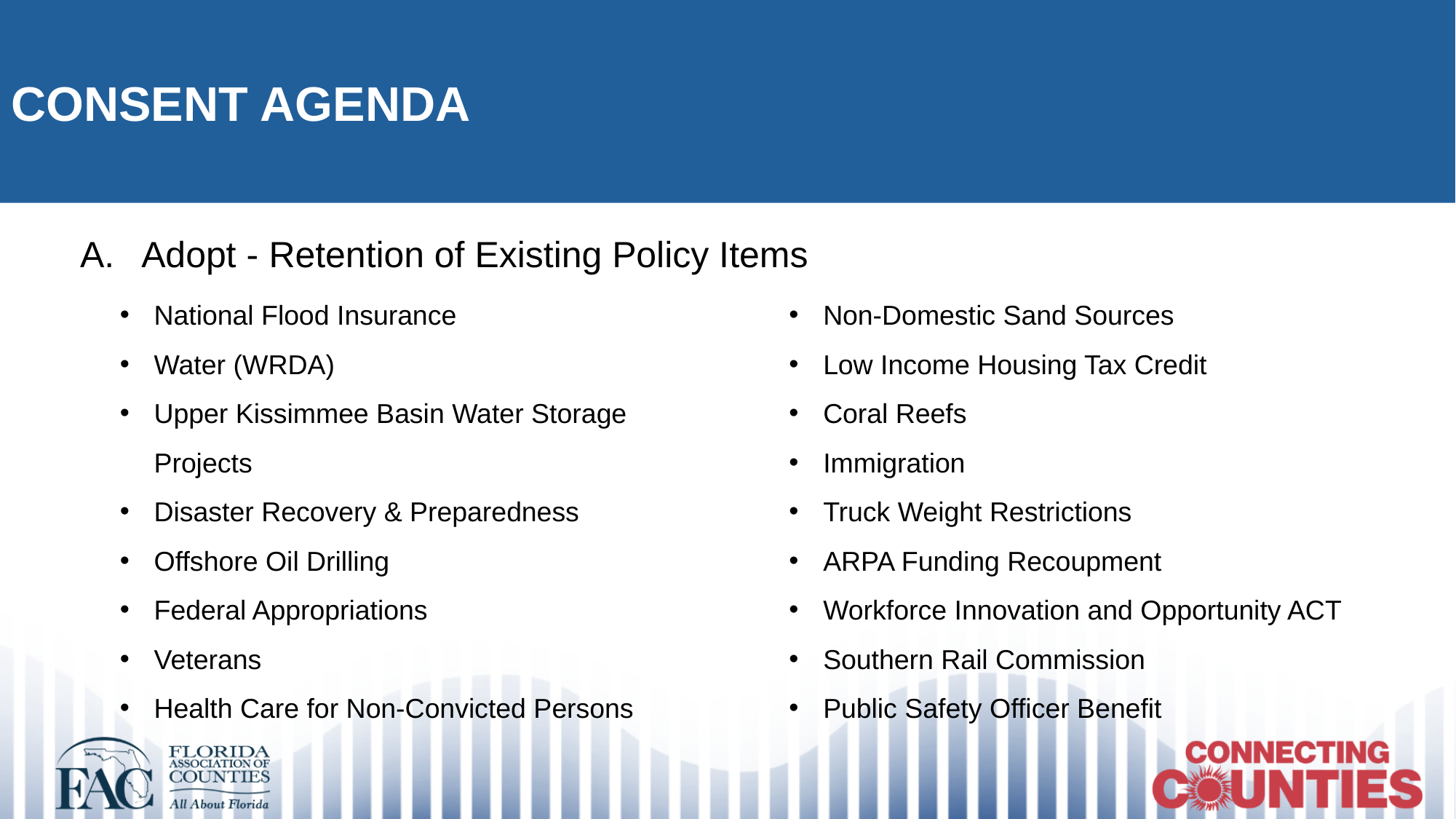

CONSENT AGENDA

Adopt ​- Retention of Existing Policy Items

National Flood Insurance
Water (WRDA)
Upper Kissimmee Basin Water Storage Projects
Disaster Recovery & Preparedness
Offshore Oil Drilling
Federal Appropriations
Veterans
Health Care for Non-Convicted Persons

Non-Domestic Sand Sources
Low Income Housing Tax Credit
Coral Reefs
Immigration
Truck Weight Restrictions
ARPA Funding Recoupment
Workforce Innovation and Opportunity ACT
Southern Rail Commission
Public Safety Officer Benefit